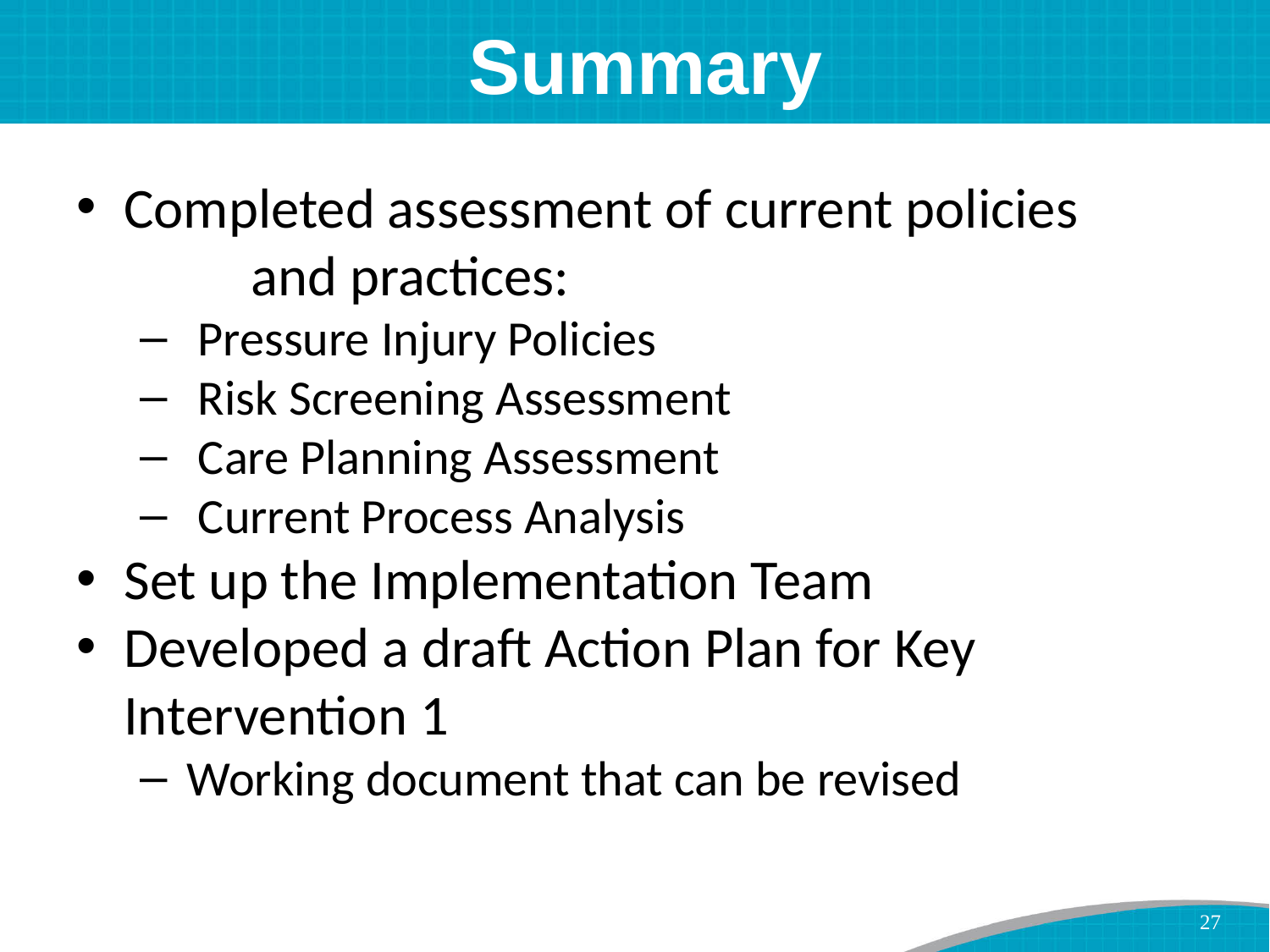

# Summary
Completed assessment of current policies                    and practices:
 Pressure Injury Policies
 Risk Screening Assessment
 Care Planning Assessment
 Current Process Analysis
Set up the Implementation Team
Developed a draft Action Plan for Key      Intervention 1
Working document that can be revised
27